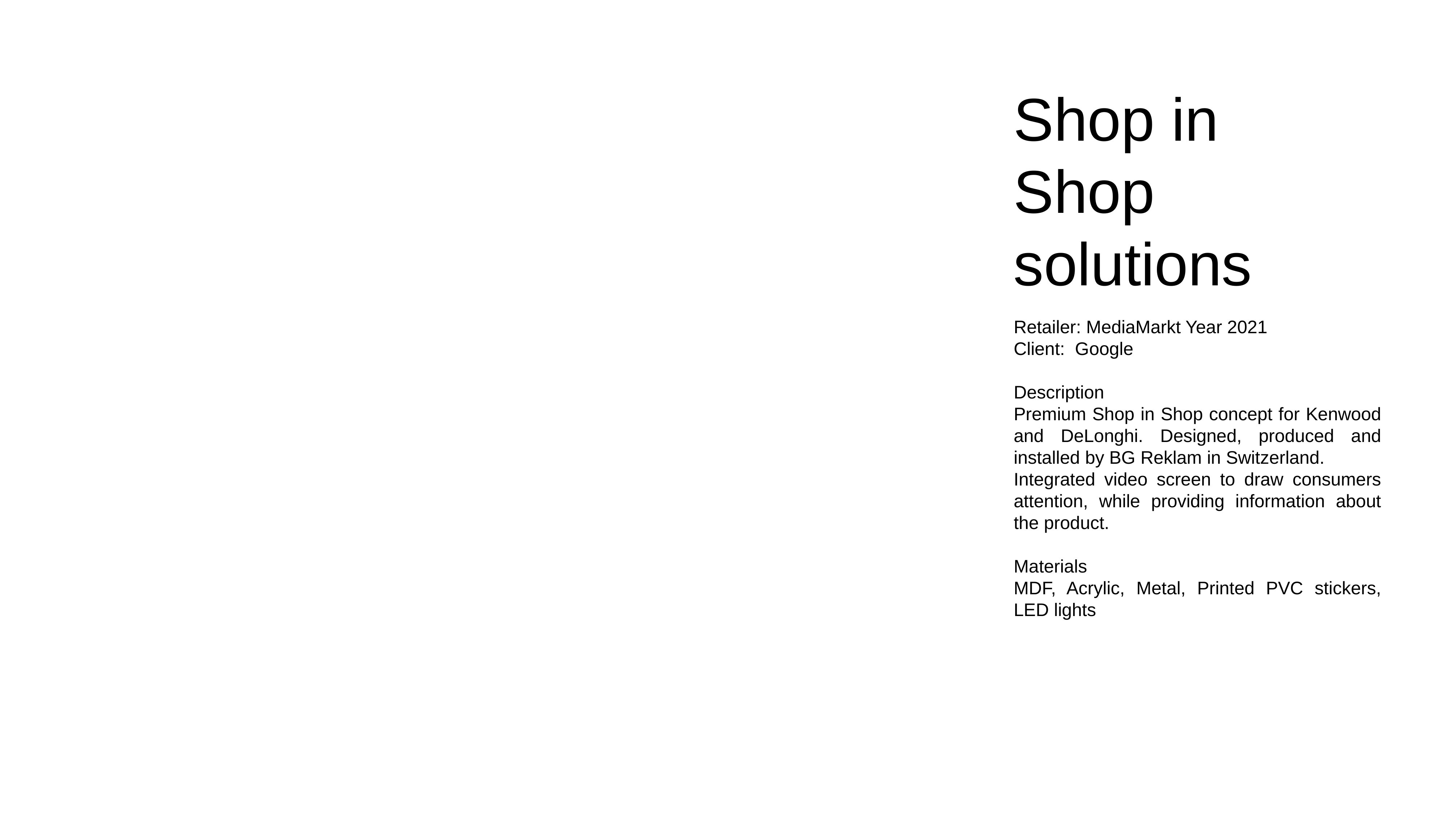

Shop in
Shop
solutions
Retailer: MediaMarkt Year 2021
Client:  Google

Description
Premium Shop in Shop concept for Kenwood and DeLonghi. Designed, produced and installed by BG Reklam in Switzerland.
Integrated video screen to draw consumers attention, while providing information about the product.

Materials
MDF, Acrylic, Metal, Printed PVC stickers, LED lights